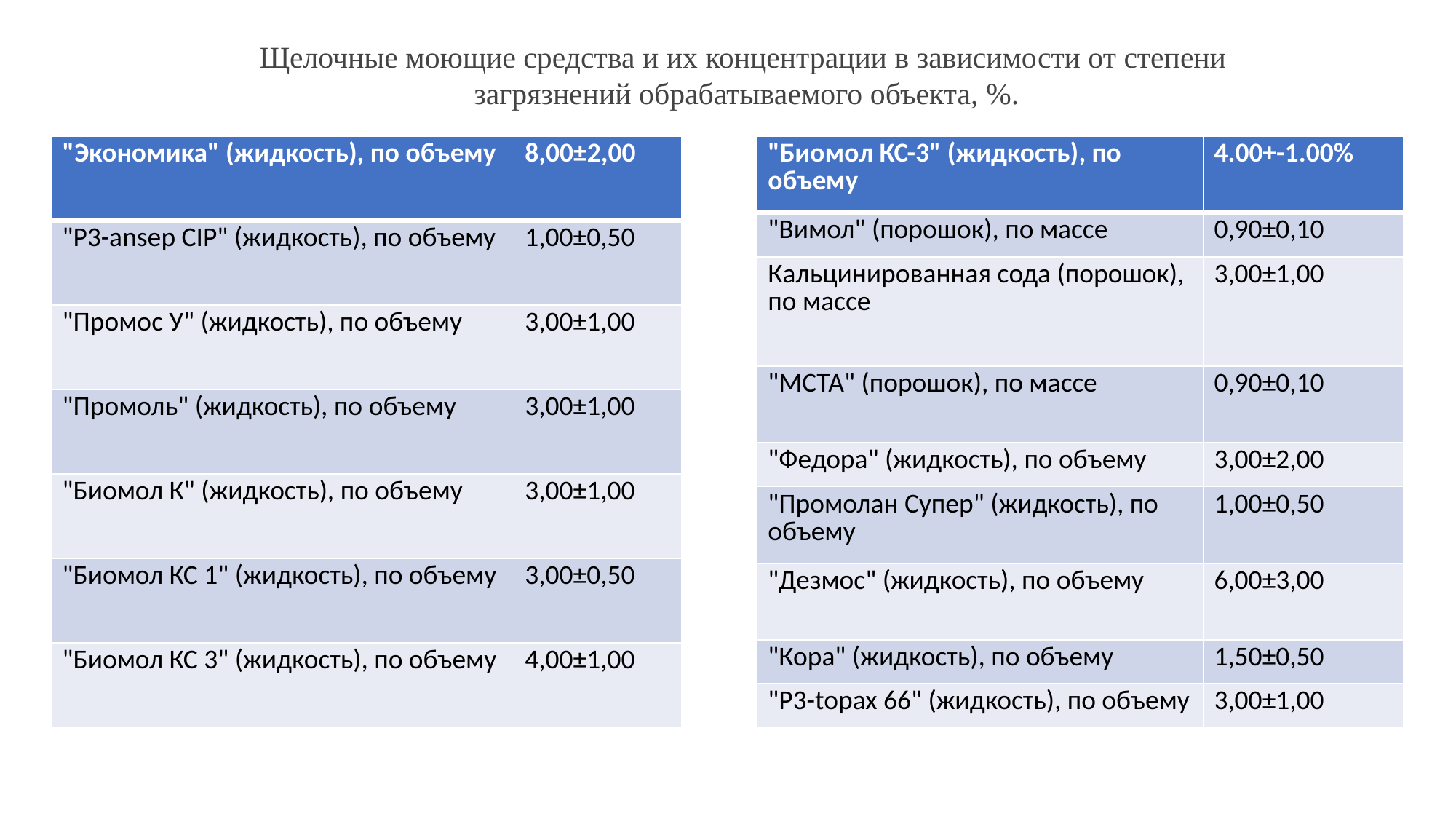

Щелочные моющие средства и их концентрации в зависимости от степени
загрязнений обрабатываемого объекта, %.

| "Экономика" (жидкость), по объему | 8,00±2,00 |
| --- | --- |
| "P3-ansep CIP" (жидкость), по объему | 1,00±0,50 |
| "Промос У" (жидкость), по объему | 3,00±1,00 |
| "Промоль" (жидкость), по объему | 3,00±1,00 |
| "Биомол К" (жидкость), по объему | 3,00±1,00 |
| "Биомол КС 1" (жидкость), по объему | 3,00±0,50 |
| "Биомол КС 3" (жидкость), по объему | 4,00±1,00 |
| "Биомол КС-3" (жидкость), по объему | 4.00+-1.00% |
| --- | --- |
| "Вимол" (порошок), по массе | 0,90±0,10 |
| Кальцинированная сода (порошок), по массе | 3,00±1,00 |
| "МСТА" (порошок), по массе | 0,90±0,10 |
| "Федора" (жидкость), по объему | 3,00±2,00 |
| "Промолан Супер" (жидкость), по объему | 1,00±0,50 |
| "Дезмос" (жидкость), по объему | 6,00±3,00 |
| "Кора" (жидкость), по объему | 1,50±0,50 |
| "P3-topax 66" (жидкость), по объему | 3,00±1,00 |